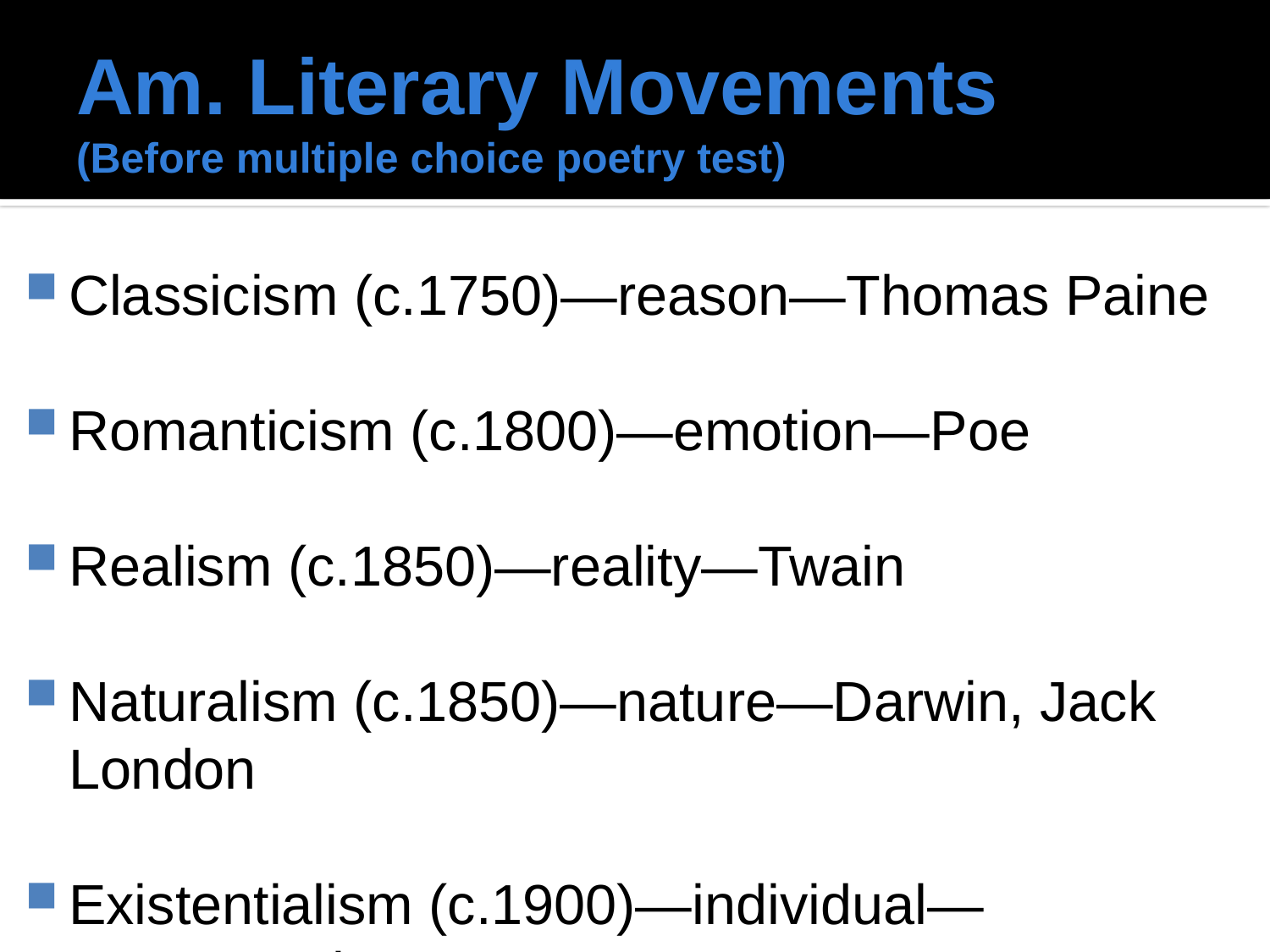

# Am. Literary Movements (Before multiple choice poetry test)
Classicism (c.1750)—reason—Thomas Paine

Romanticism (c.1800)—emotion—Poe

Realism (c.1850)—reality—Twain

Naturalism (c.1850)—nature—Darwin, Jack London

Existentialism (c.1900)—individual—Dostoyevsky